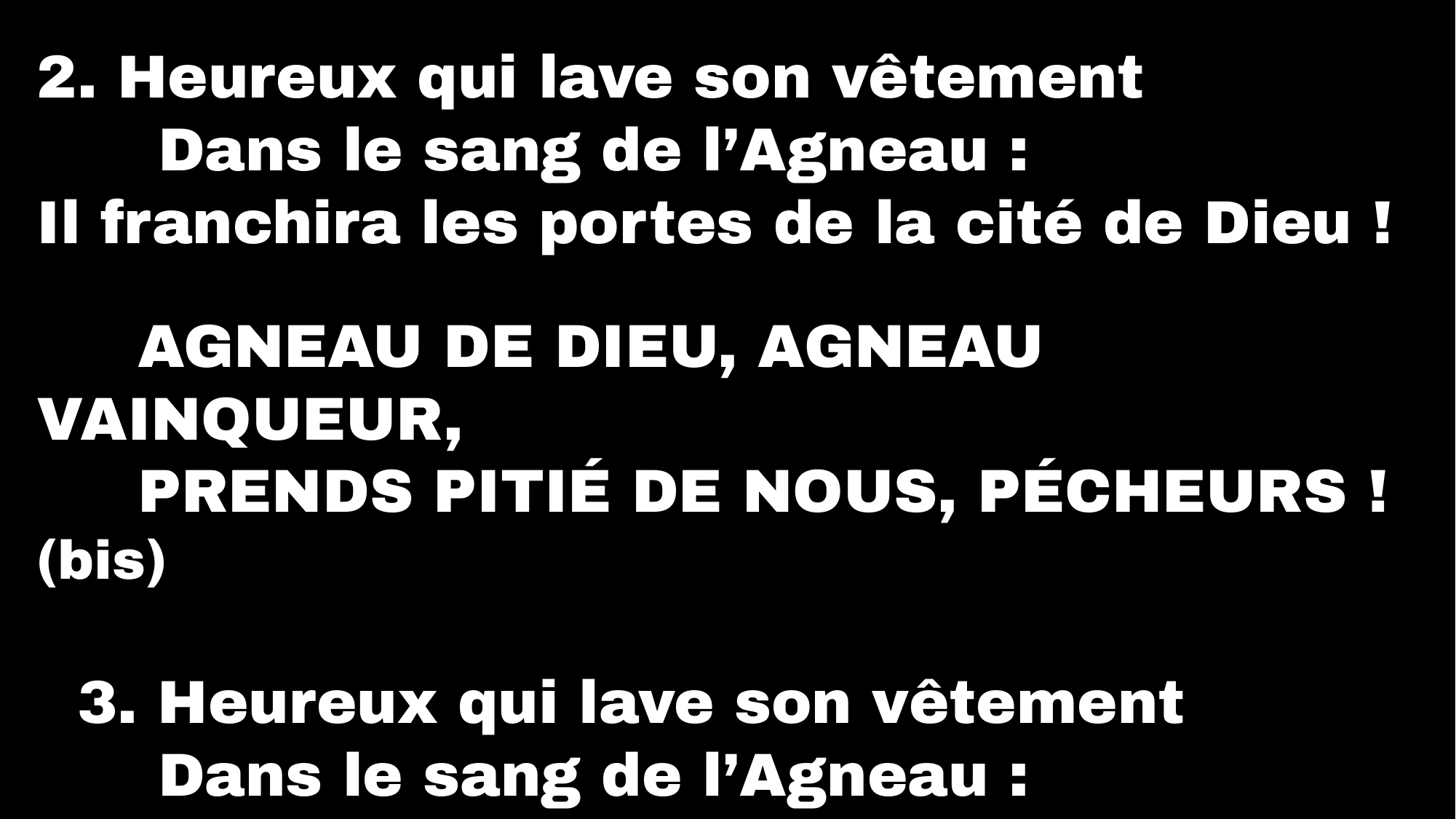

2. Heureux qui lave son vêtement
      Dans le sang de l’Agneau :
Il franchira les portes de la cité de Dieu !

     Agneau de Dieu, Agneau vainqueur,
     Prends pitié de nous, pécheurs ! (bis)

  3. Heureux qui lave son vêtement
      Dans le sang de l’Agneau :
  Gratuitement il boira l’eau de la vie !